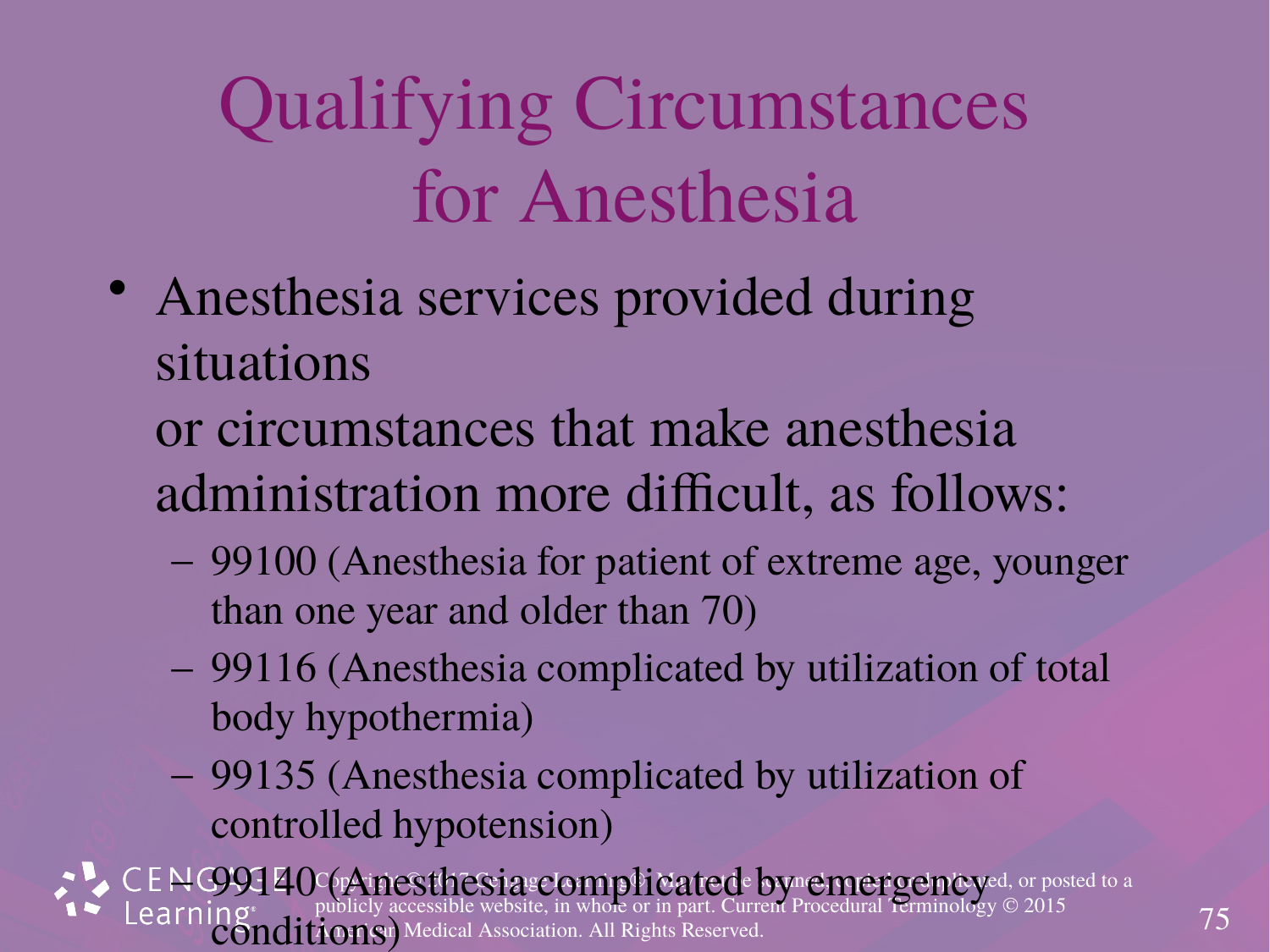

# Qualifying Circumstances for Anesthesia
Anesthesia services provided during situations
or circumstances that make anesthesia
administration more difficult, as follows:
99100 (Anesthesia for patient of extreme age, younger
than one year and older than 70)
99116 (Anesthesia complicated by utilization of total
body hypothermia)
99135 (Anesthesia complicated by utilization of
controlled hypotension)
99140 (Anesthesia complicated by emergency conditions)